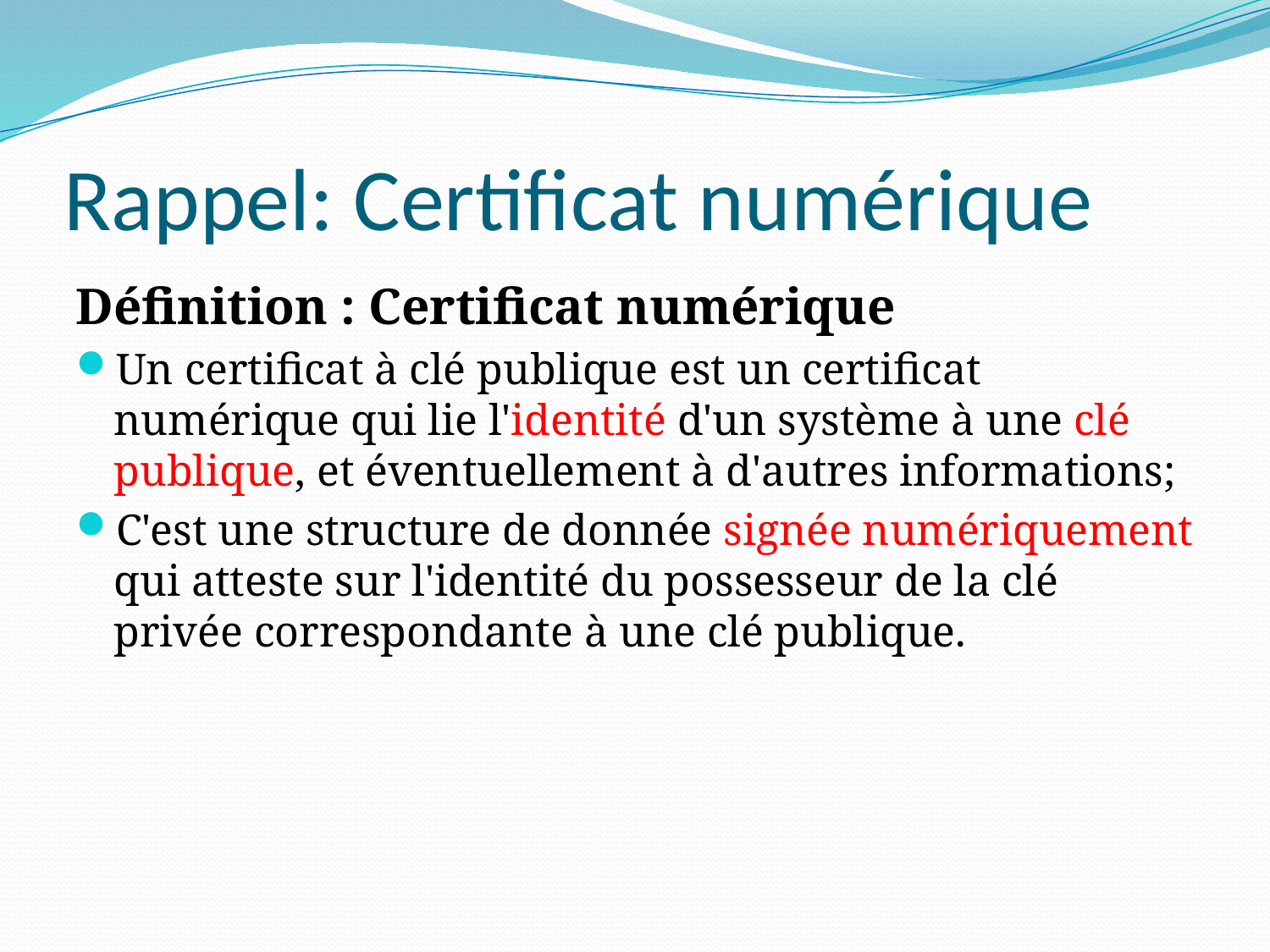

# Rappel: Certificat numérique
Définition : Certificat numérique
Un certificat à clé publique est un certificat numérique qui lie l'identité d'un système à une clé publique, et éventuellement à d'autres informations;
C'est une structure de donnée signée numériquement qui atteste sur l'identité du possesseur de la clé privée correspondante à une clé publique.